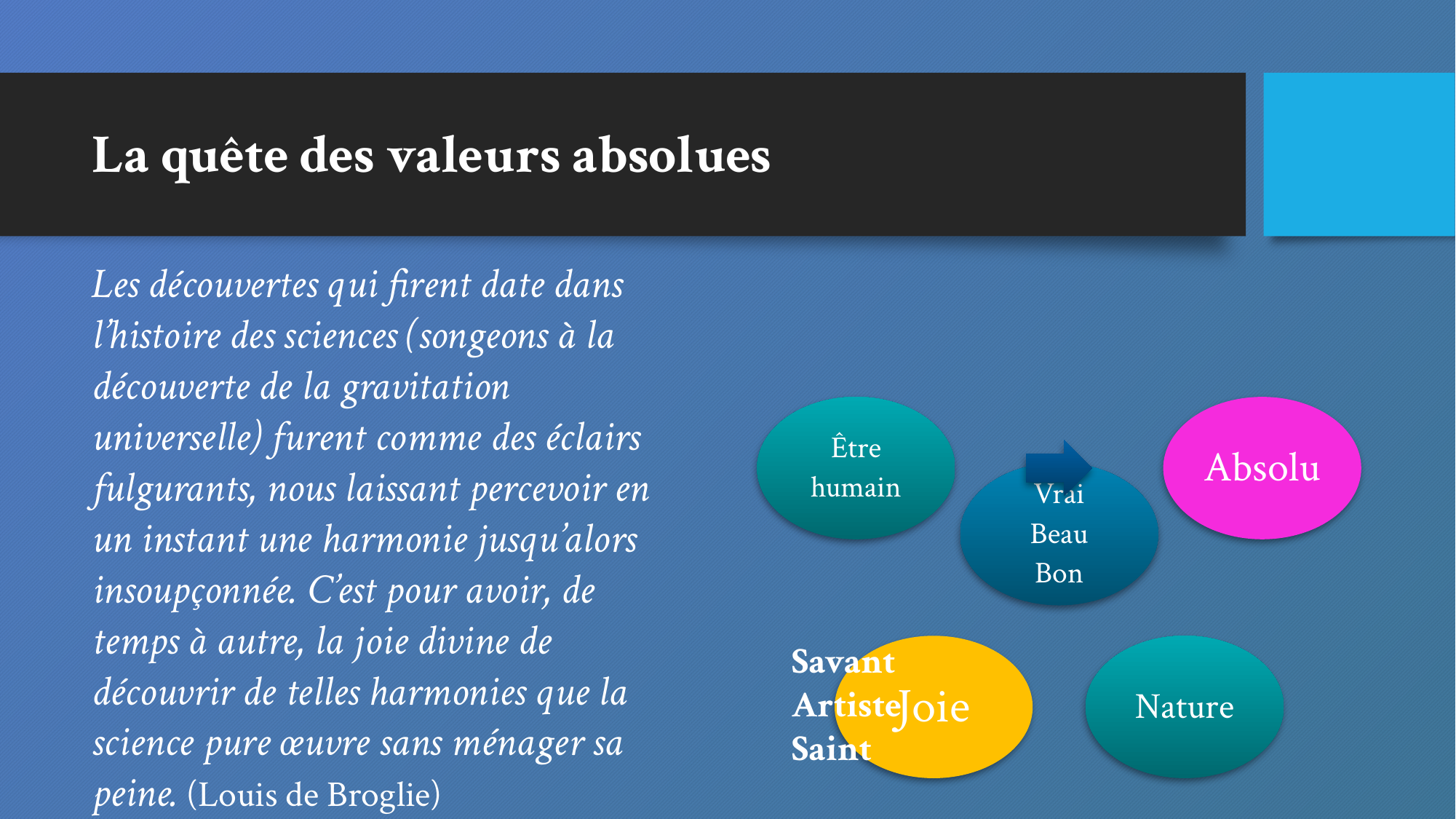

# La quête des valeurs absolues
Vrai
Beau
Bon
Absolu
Nature
Joie
Être humain
Les découvertes qui firent date dans l’histoire des sciences (songeons à la découverte de la gravitation universelle) furent comme des éclairs fulgurants, nous laissant percevoir en un instant une harmonie jusqu’alors insoupçonnée. C’est pour avoir, de temps à autre, la joie divine de découvrir de telles harmonies que la science pure œuvre sans ménager sa peine. (Louis de Broglie)
Savant
Artiste
Saint